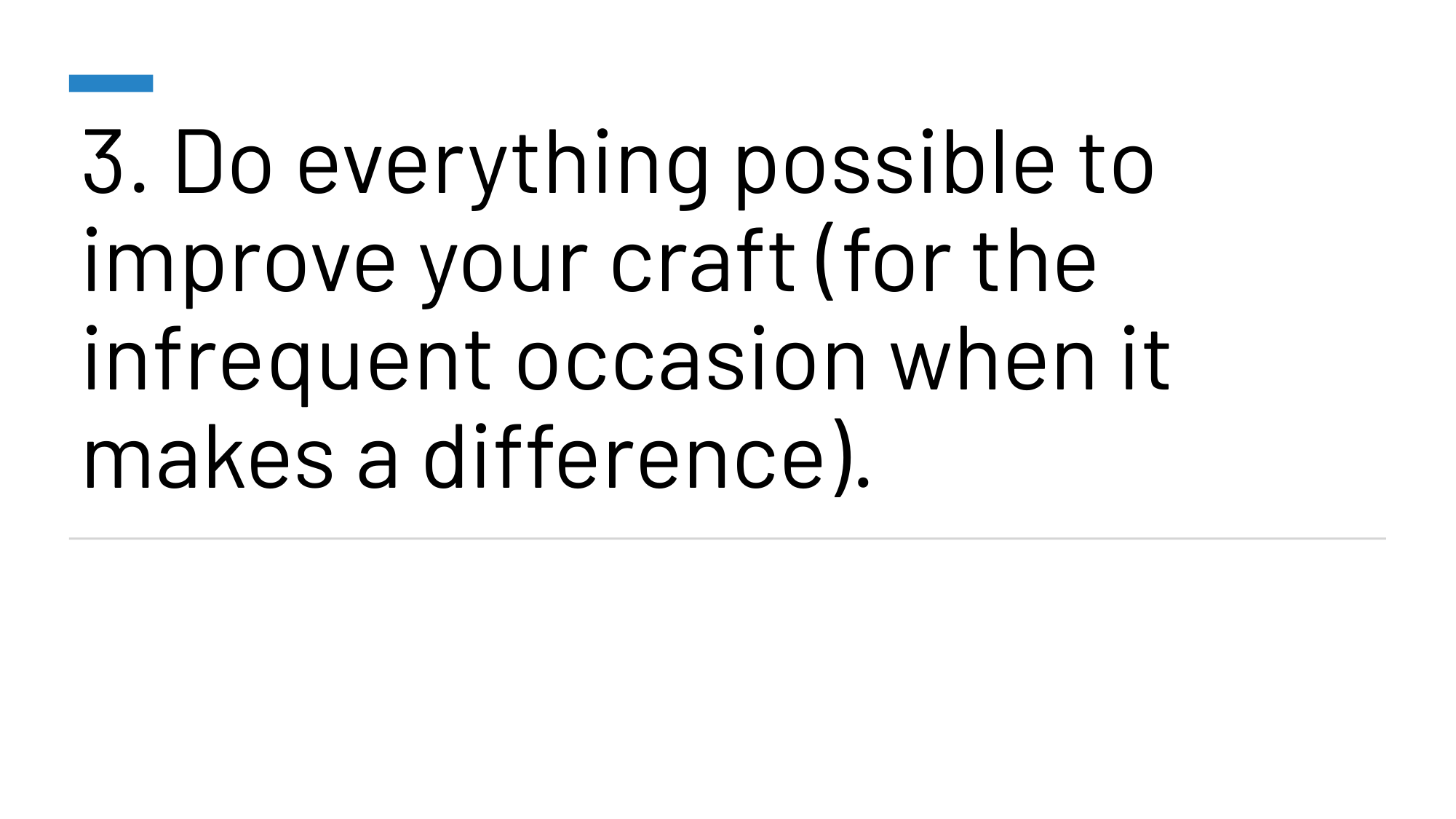

# 3. Do everything possible to improve your craft (for the infrequent occasion when it makes a difference).

17